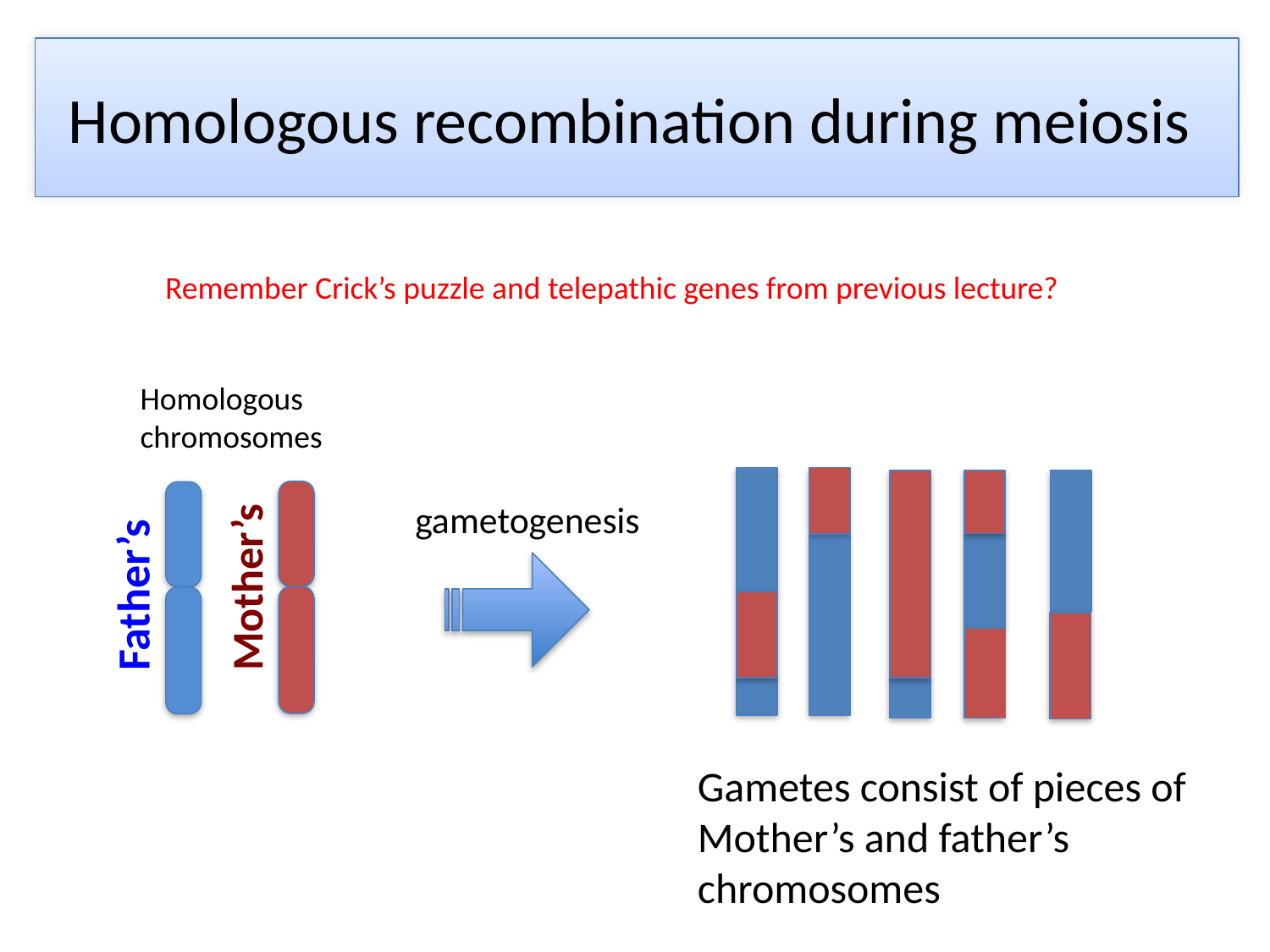

# Homologous recombination during meiosis
Remember Crick’s puzzle and telepathic genes from previous lecture?
Homologous
chromosomes

gametogenesis

Mother’s
Father’s

Gametes consist of pieces of
Mother’s and father’s
chromosomes